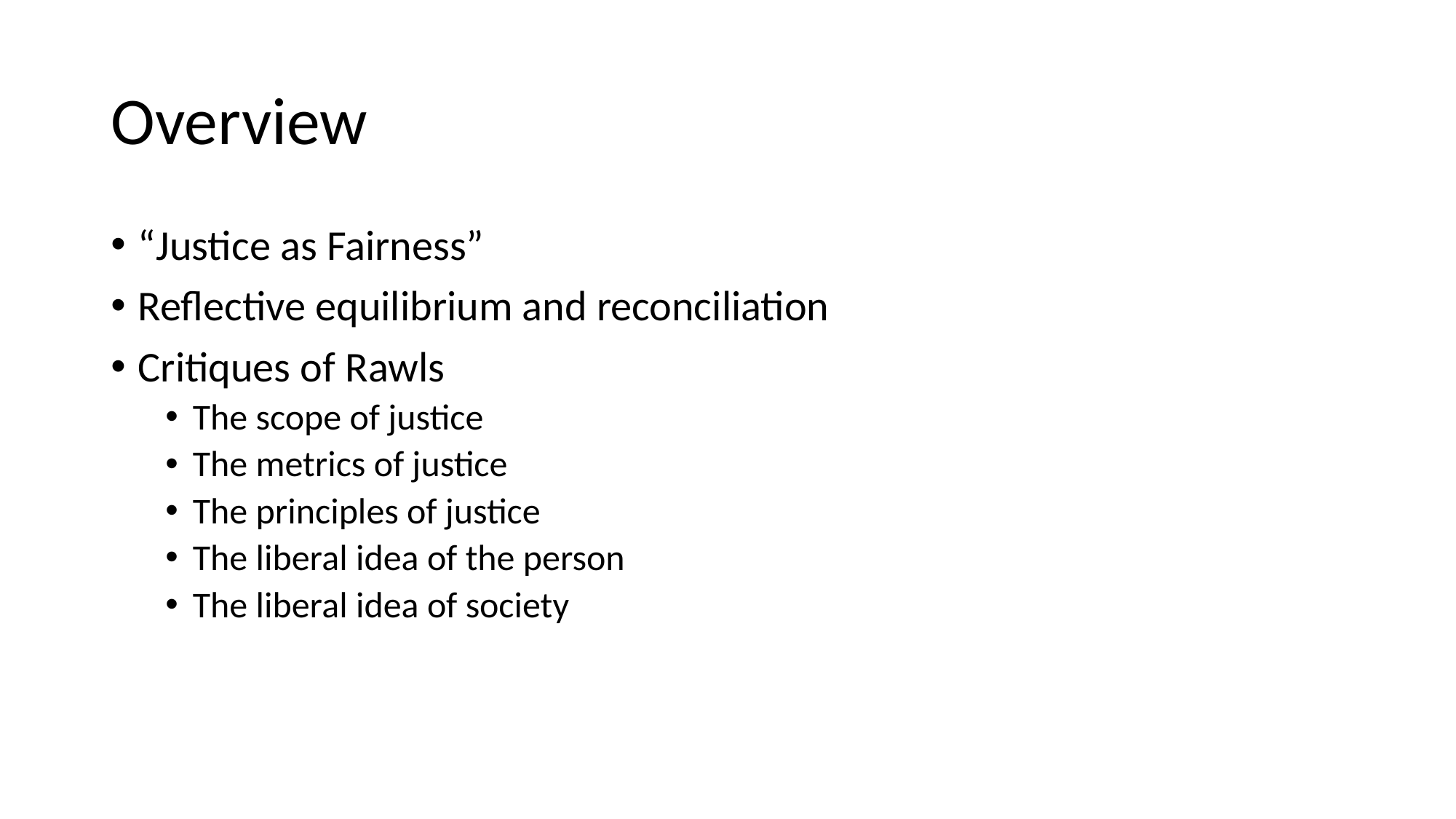

# Overview
“Justice as Fairness”
Reflective equilibrium and reconciliation
Critiques of Rawls
The scope of justice
The metrics of justice
The principles of justice
The liberal idea of the person
The liberal idea of society